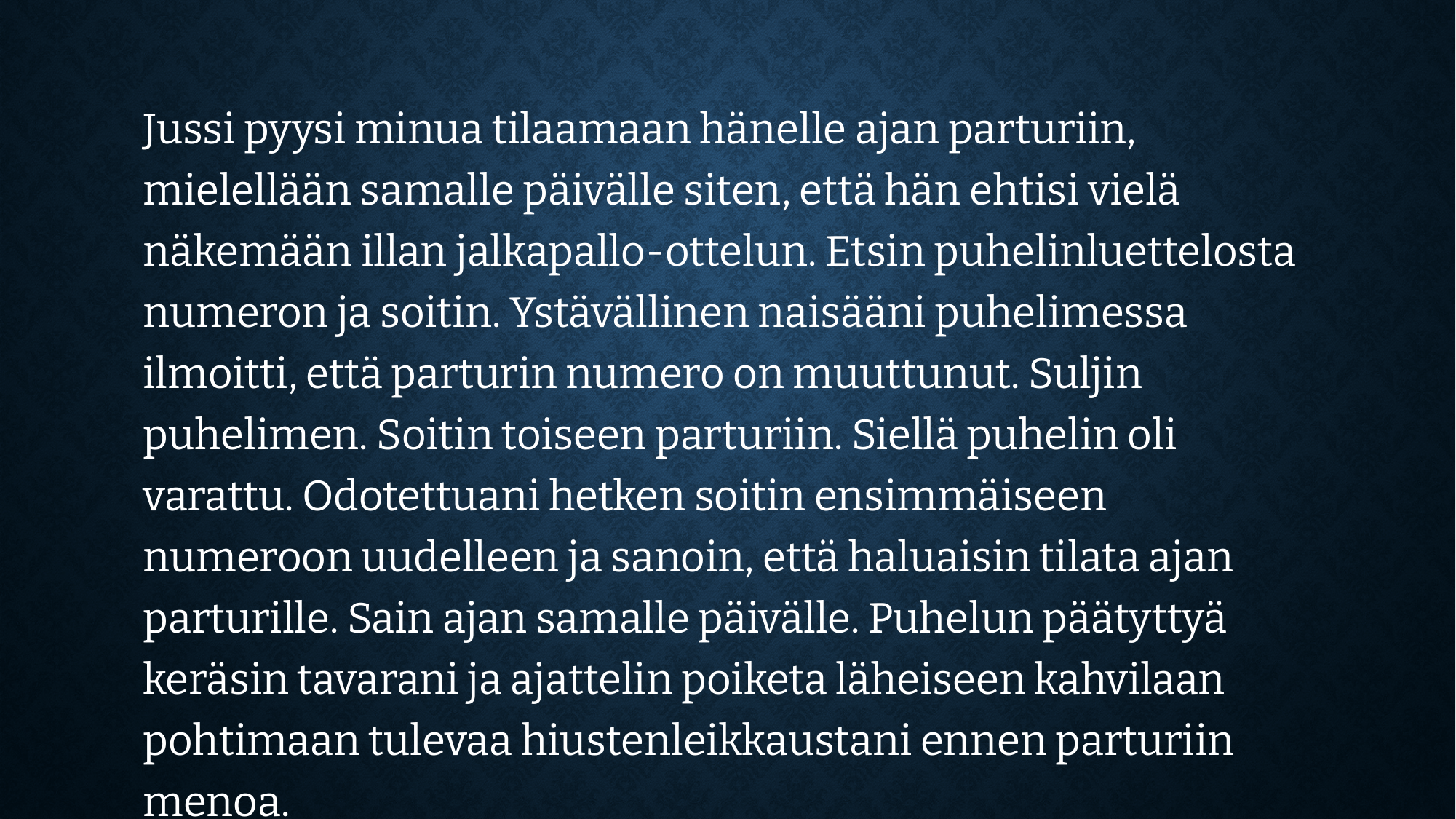

Jussi pyysi minua tilaamaan hänelle ajan parturiin, mielellään samalle päivälle siten, että hän ehtisi vielä näkemään illan jalkapallo-ottelun. Etsin puhelinluettelosta numeron ja soitin. Ystävällinen naisääni puhelimessa ilmoitti, että parturin numero on muuttunut. Suljin puhelimen. Soitin toiseen parturiin. Siellä puhelin oli varattu. Odotettuani hetken soitin ensimmäiseen numeroon uudelleen ja sanoin, että haluaisin tilata ajan parturille. Sain ajan samalle päivälle. Puhelun päätyttyä keräsin tavarani ja ajattelin poiketa läheiseen kahvilaan pohtimaan tulevaa hiustenleikkaustani ennen parturiin menoa.
#